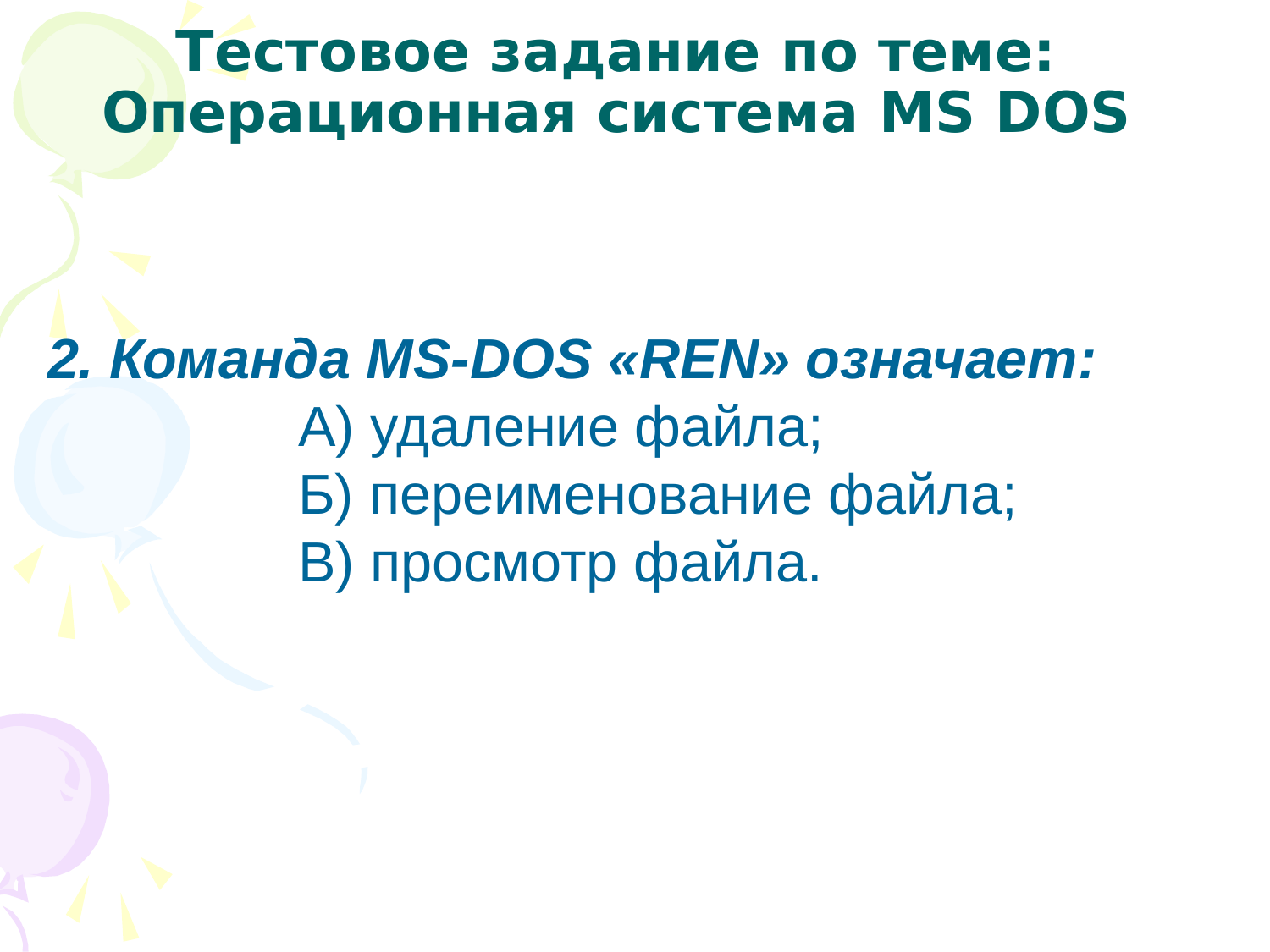

# Тестовое задание по теме: Операционная система MS DOS
2. Команда MS-DOS «REN» означает:
                А) удаление файла;
                Б) переименование файла;
                В) просмотр файла.